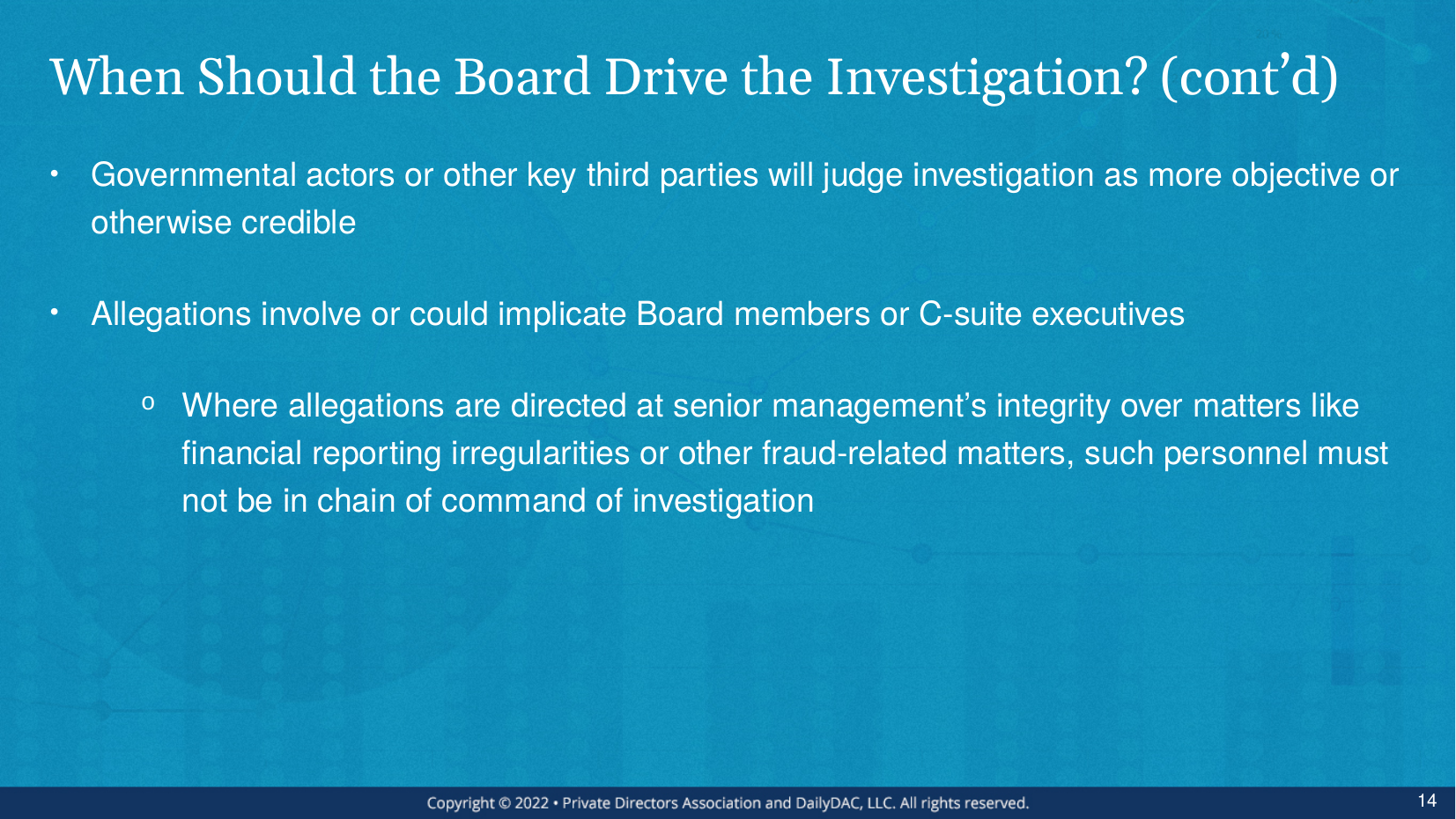

# When Should the Board Drive the Investigation? (cont’d)
Governmental actors or other key third parties will judge investigation as more objective or otherwise credible
Allegations involve or could implicate Board members or C-suite executives
Where allegations are directed at senior management’s integrity over matters like financial reporting irregularities or other fraud-related matters, such personnel must not be in chain of command of investigation

14